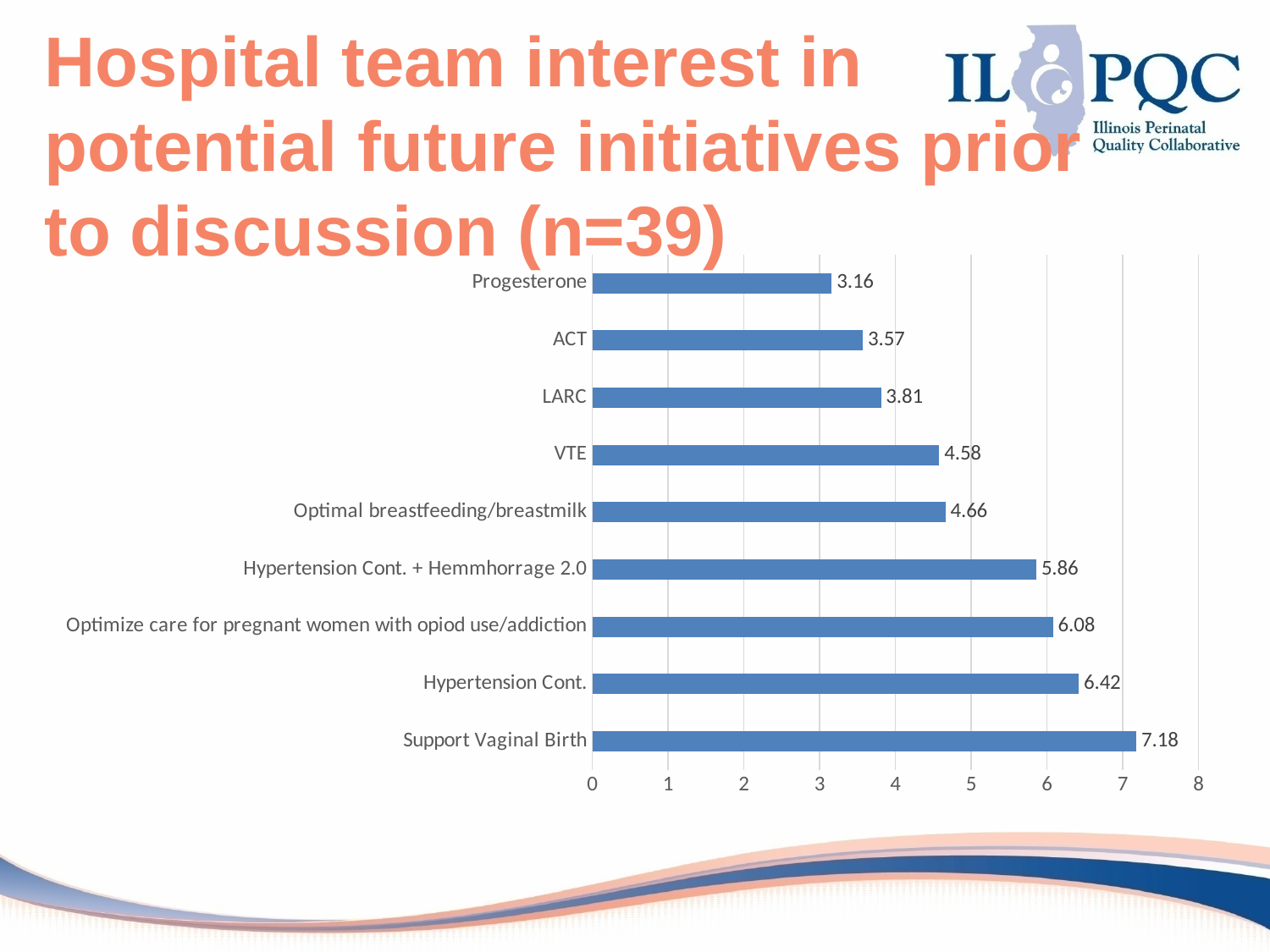

# Hospital team interest in potential future initiatives prior to discussion (n=39)

### Chart

| Category | Series 1 |
|---|---|
| Support Vaginal Birth | 7.18 |
| Hypertension Cont. | 6.42 |
| Optimize care for pregnant women with opiod use/addiction | 6.08 |
| Hypertension Cont. + Hemmhorrage 2.0 | 5.8599999999999985 |
| Optimal breastfeeding/breastmilk | 4.6599999999999975 |
| VTE | 4.58 |
| LARC | 3.809999999999999 |
| ACT | 3.57 |
| Progesterone | 3.16 |